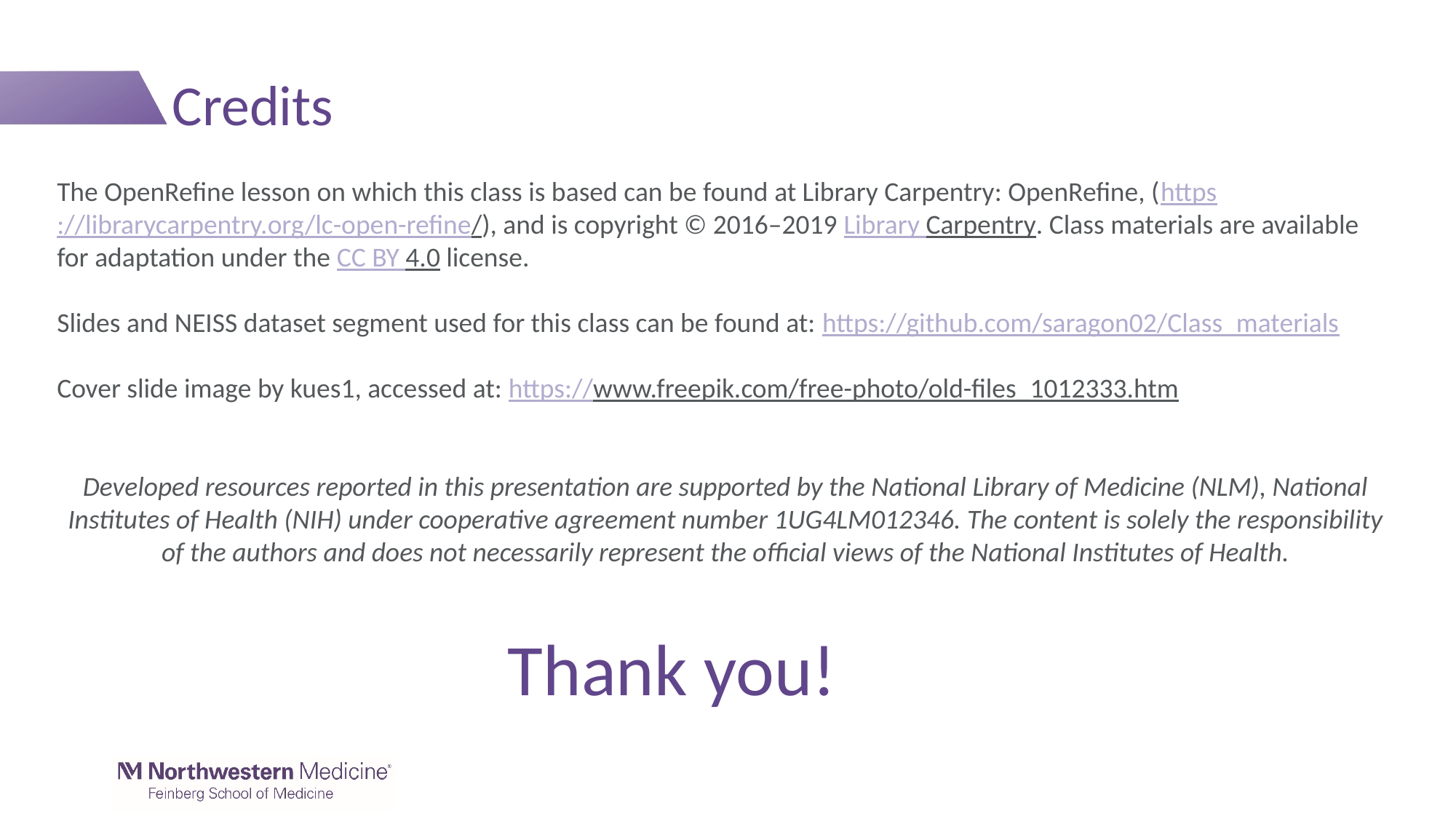

# Credits
The OpenRefine lesson on which this class is based can be found at Library Carpentry: OpenRefine, (https://librarycarpentry.org/lc-open-refine/), and is copyright © 2016–2019 Library Carpentry. Class materials are available for adaptation under the CC BY 4.0 license.

Slides and NEISS dataset segment used for this class can be found at: https://github.com/saragon02/Class_materials

Cover slide image by kues1, accessed at: https://www.freepik.com/free-photo/old-files_1012333.htm

Developed resources reported in this presentation are supported by the National Library of Medicine (NLM), National Institutes of Health (NIH) under cooperative agreement number 1UG4LM012346. The content is solely the responsibility of the authors and does not necessarily represent the official views of the National Institutes of Health.

Thank you!